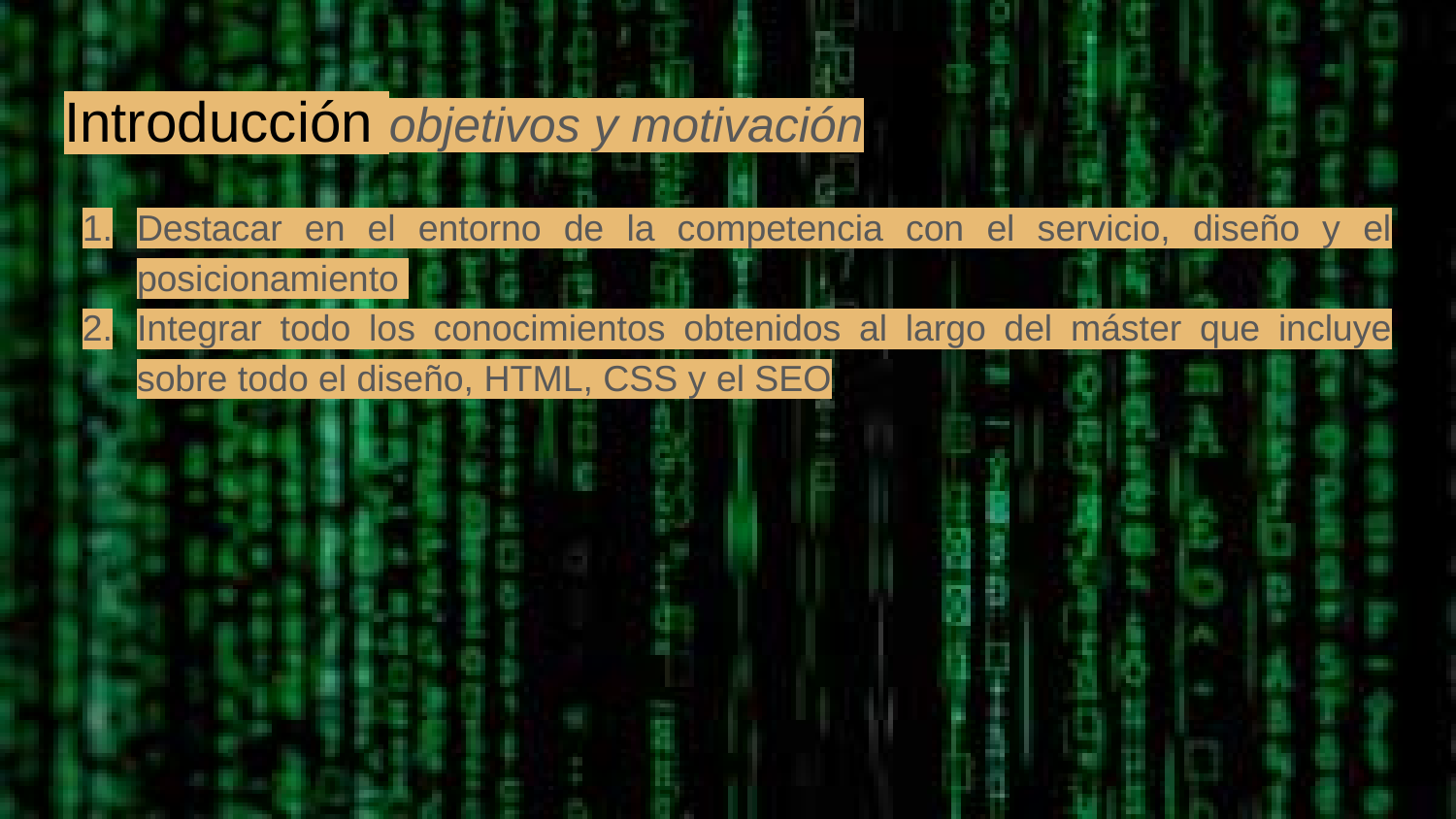

# Introducción objetivos y motivación
Destacar en el entorno de la competencia con el servicio, diseño y el posicionamiento
Integrar todo los conocimientos obtenidos al largo del máster que incluye sobre todo el diseño, HTML, CSS y el SEO